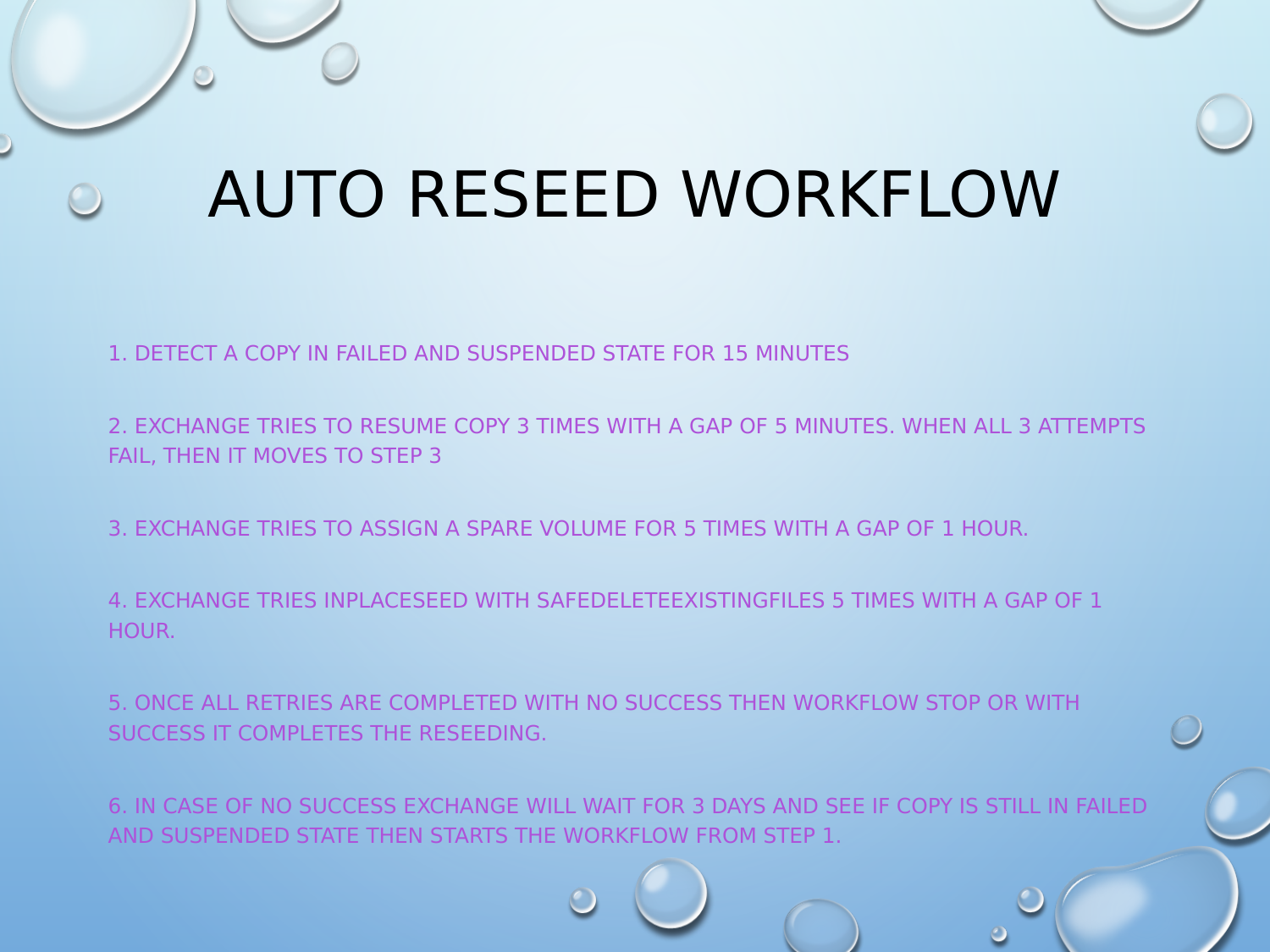

# Auto Reseed Workflow
1. Detect a copy in Failed and Suspended state for 15 minutes

2. Exchange tries to resume copy 3 times with a gap of 5 minutes. When all 3 attempts fail, then it moves to step 3

3. Exchange tries to assign a spare volume for 5 times with a gap of 1 hour.

4. Exchange tries InPlaceSeed with SafeDeleteExistingFiles 5 times with a gap of 1 hour.

5. Once all retries are completed with no success then workflow stop or with success it completes the reseeding.

6. In case of no success Exchange will wait for 3 days and see if copy is still in Failed and Suspended state then starts the workflow from step 1.